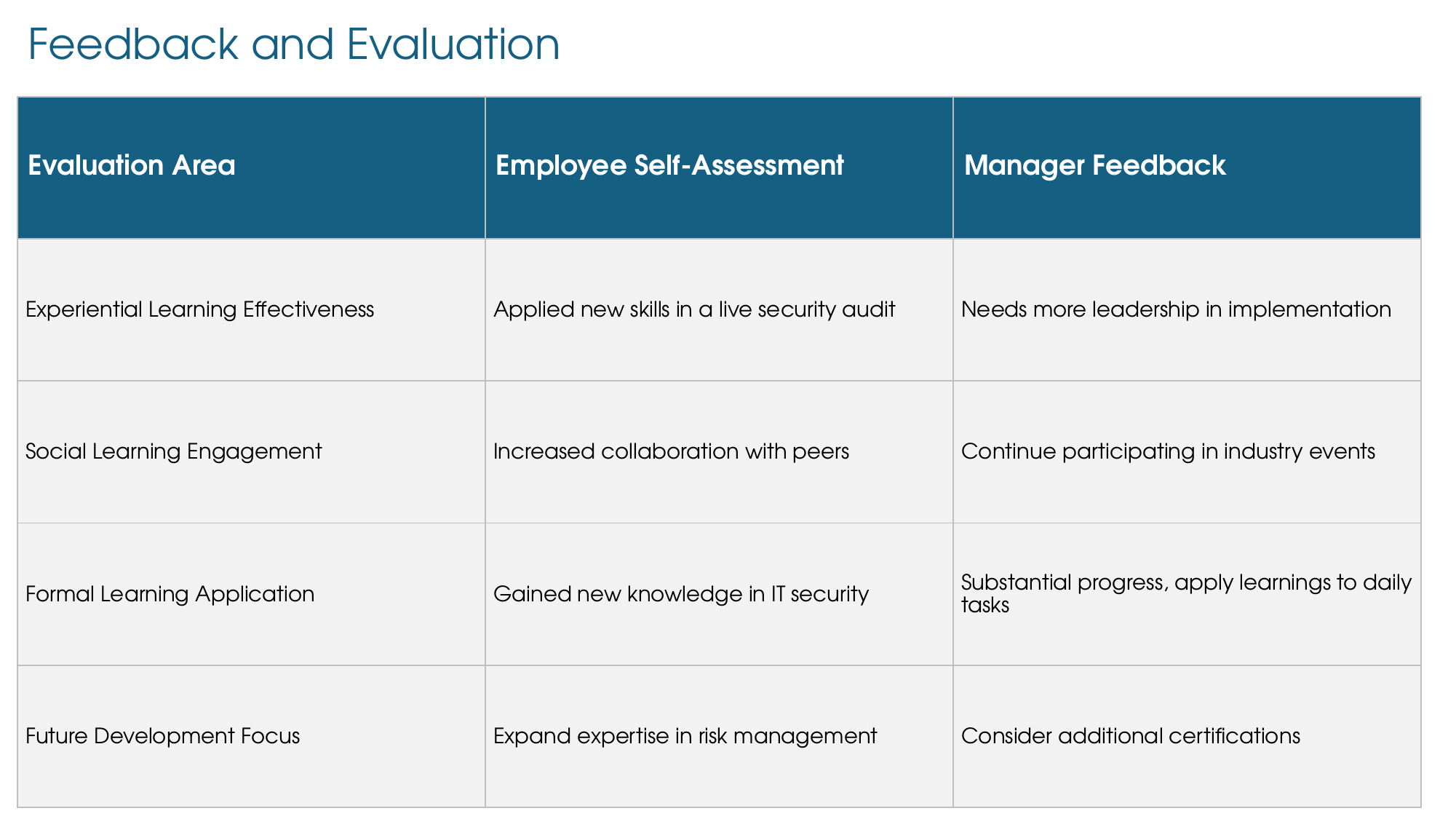

Feedback and Evaluation
| Evaluation Area | Employee Self-Assessment | Manager Feedback |
| --- | --- | --- |
| Experiential Learning Effectiveness | Applied new skills in a live security audit | Needs more leadership in implementation |
| Social Learning Engagement | Increased collaboration with peers | Continue participating in industry events |
| Formal Learning Application | Gained new knowledge in IT security | Substantial progress, apply learnings to daily tasks |
| Future Development Focus | Expand expertise in risk management | Consider additional certifications |